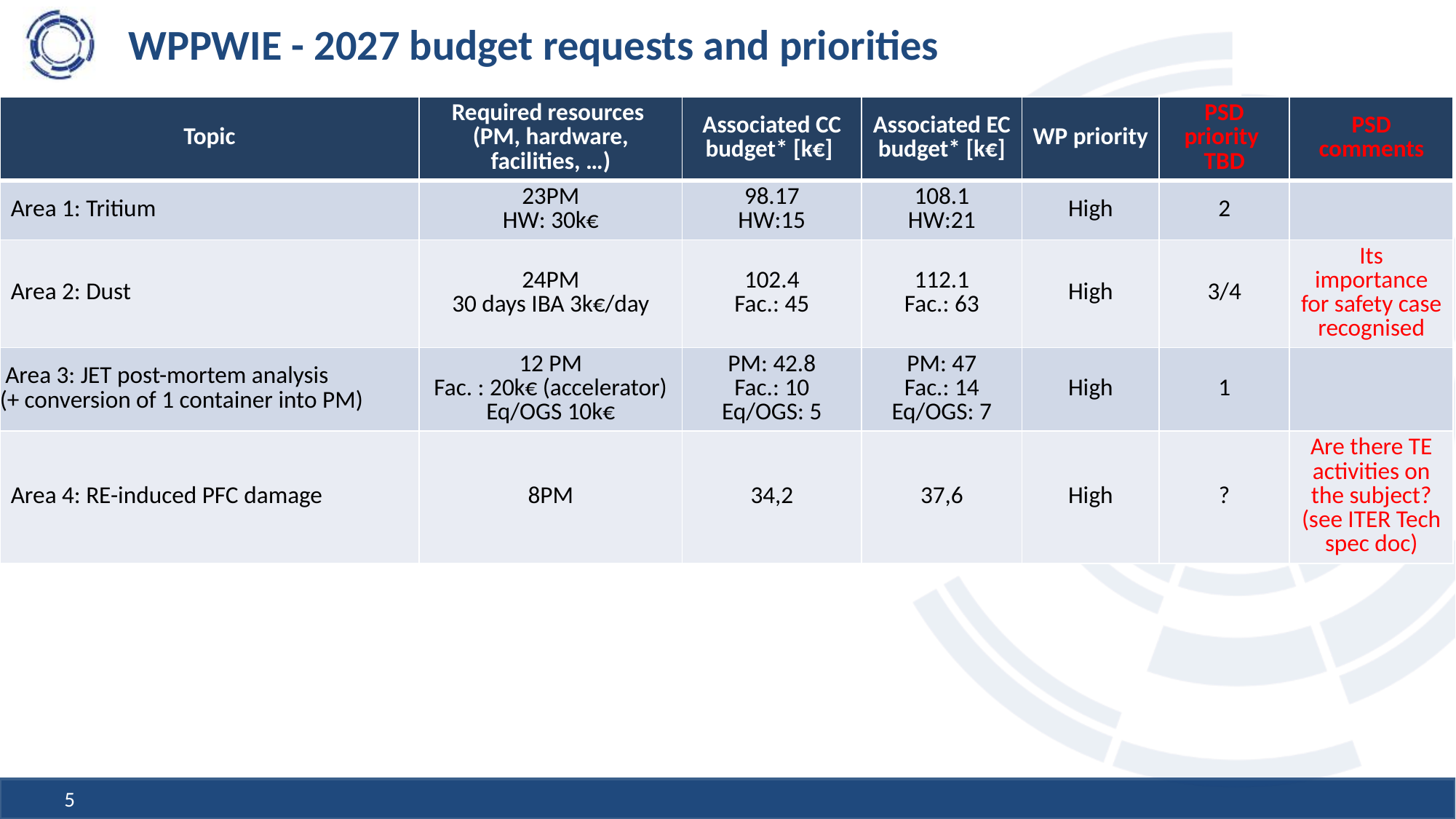

# WPPWIE - 2027 budget requests and priorities
| Topic | Required resources (PM, hardware, facilities, …) | Associated CC budget\* [k€] | Associated EC budget\* [k€] | WP priority | PSD priority TBD | PSD comments |
| --- | --- | --- | --- | --- | --- | --- |
| Area 1: Tritium | 23PM HW: 30k€ | 98.17 HW:15 | 108.1 HW:21 | High | 2 |  |
| Area 2: Dust | 24PM 30 days IBA 3k€/day | 102.4 Fac.: 45 | 112.1 Fac.: 63 | High | 3/4 | Its importance for safety case recognised |
| Area 3: JET post-mortem analysis (+ conversion of 1 container into PM) | 12 PM Fac. : 20k€ (accelerator) Eq/OGS 10k€ | PM: 42.8 Fac.: 10 Eq/OGS: 5 | PM: 47 Fac.: 14 Eq/OGS: 7 | High | 1 |  |
| Area 4: RE-induced PFC damage | 8PM | 34,2 | 37,6 | High | ? | Are there TE activities on the subject? (see ITER Tech spec doc) |
5